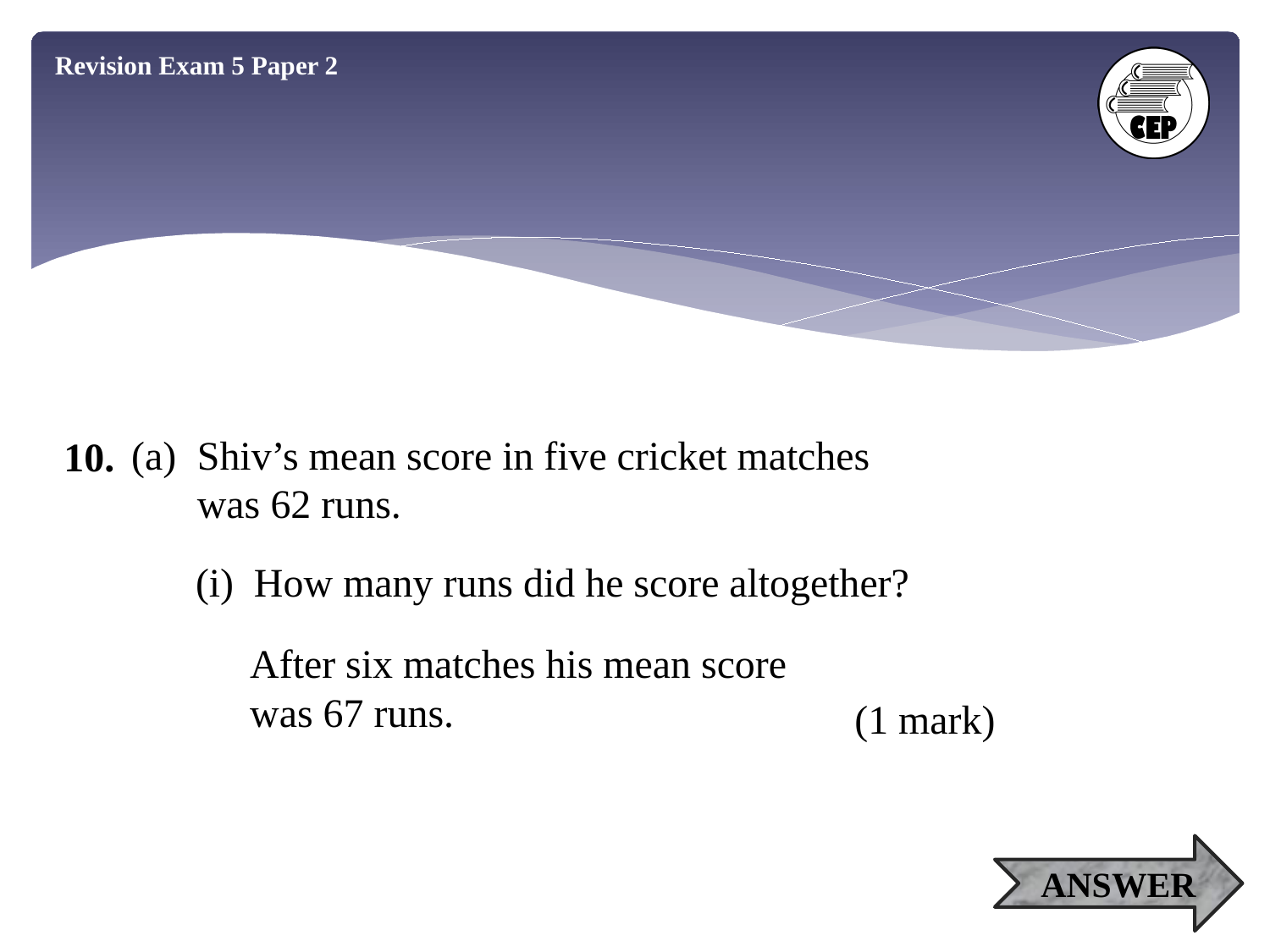

Revision Exam 5 Paper 2
Shiv’s mean score in five cricket matches
was 62 runs.
(a)
10.
(i)  How many runs did he score altogether?
After six matches his mean score
was 67 runs.
(1 mark)
ANSWER